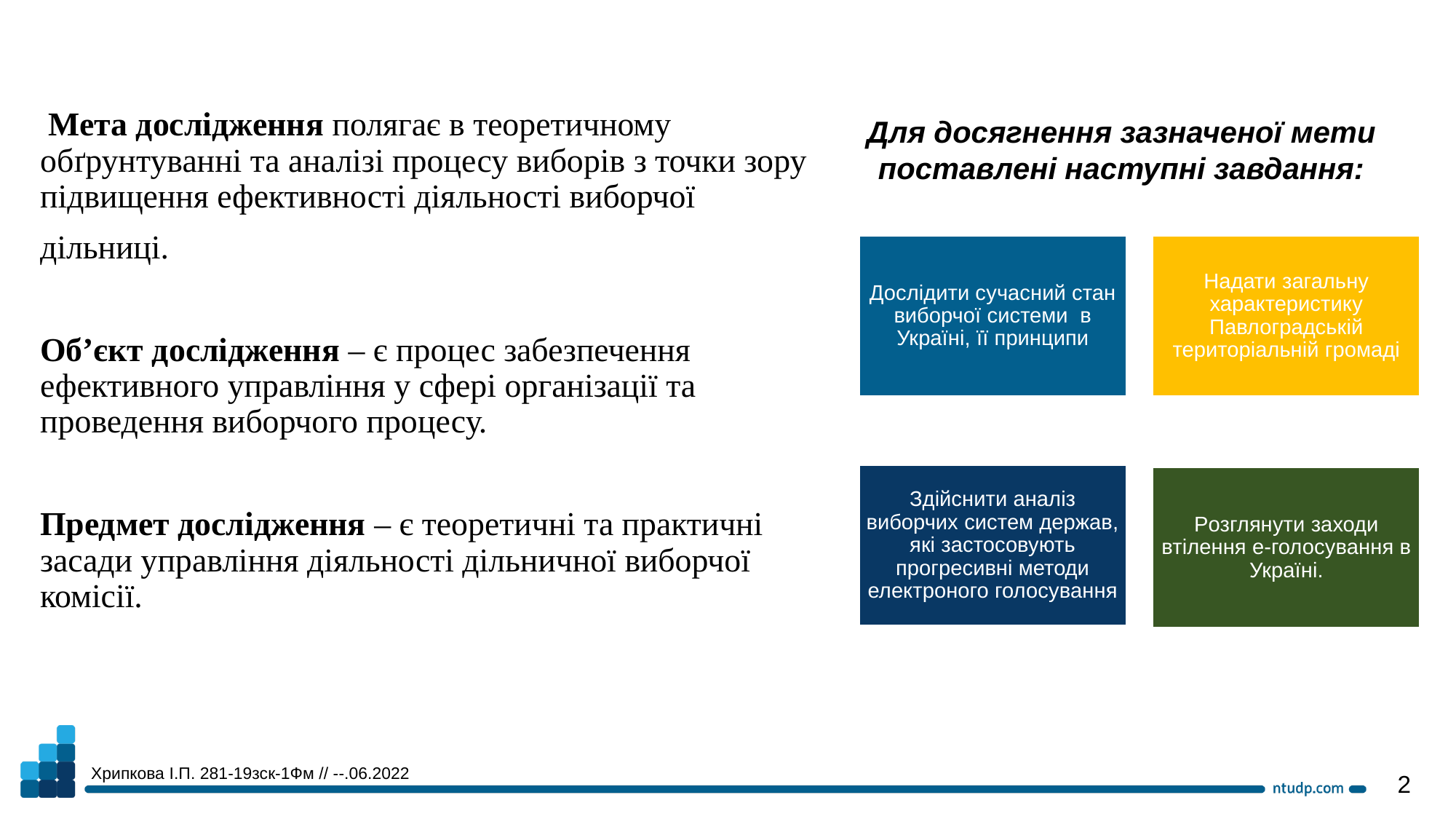

Мета дослідження полягає в теоретичному обґрунтуванні та аналізі процесу виборів з точки зору підвищення ефективності діяльності виборчої
дільниці.

Об’єкт дослідження – є процес забезпечення ефективного управління у сфері організації та проведення виборчого процесу.

Предмет дослідження – є теоретичні та практичні засади управління діяльності дільничної виборчої комісії.

Для досягнення зазначеної мети поставлені наступні завдання:
Дослідити сучасний стан виборчої системи  в Україні, її принципи
Надати загальну характеристику Павлоградській територіальній громаді
Здійснити аналіз виборчих систем держав, які застосовують прогресивні методи електроного голосування
Розглянути заходи втілення е-голосування в Україні.
Хрипкова І.П. 281-19зск-1Фм // --.06.2022